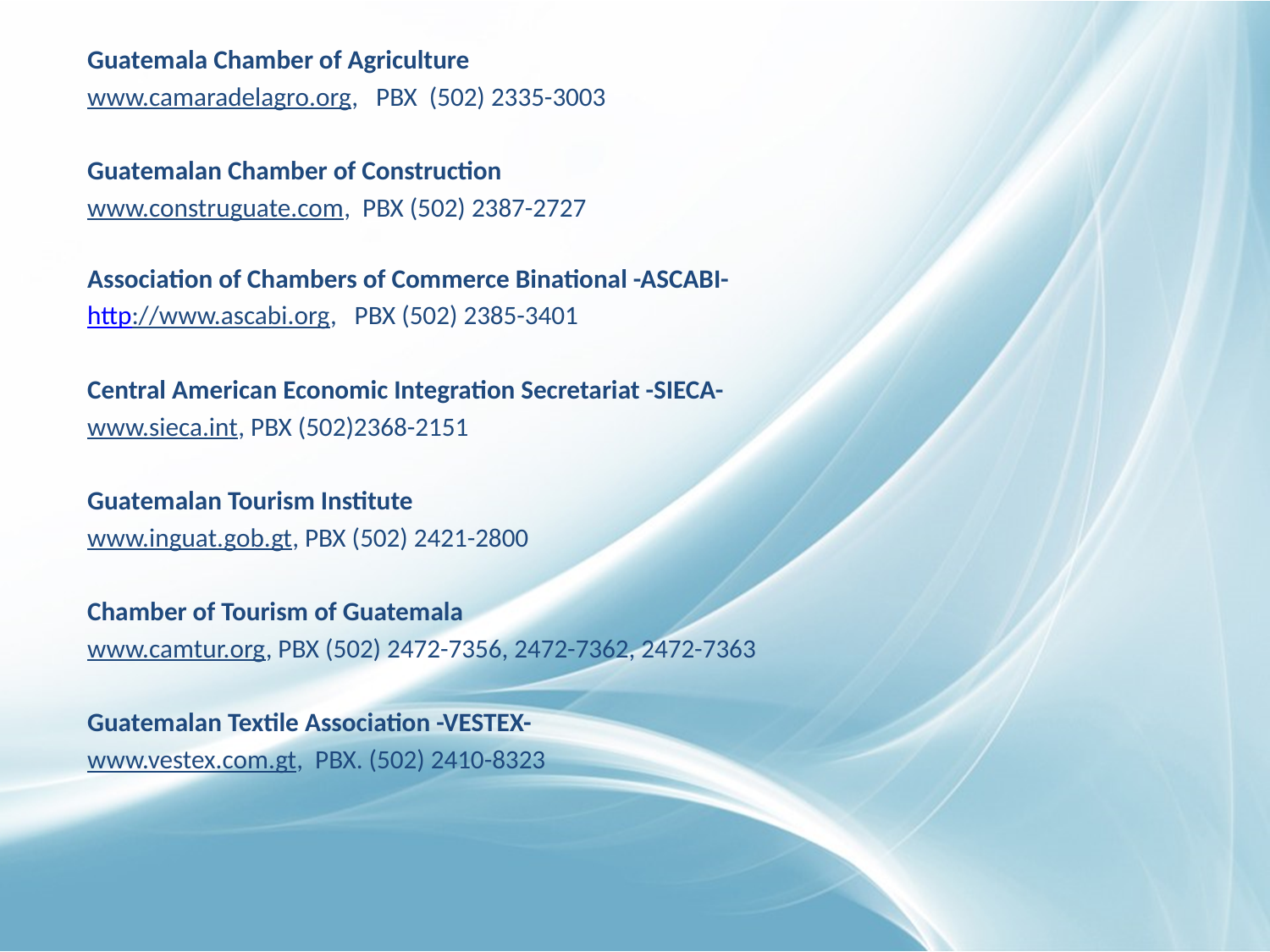

Guatemala Chamber of Agriculture
www.camaradelagro.org,   PBX  (502) 2335-3003

Guatemalan Chamber of Construction
www.construguate.com,  PBX (502) 2387-2727
Association of Chambers of Commerce Binational -ASCABI-
http://www.ascabi.org,   PBX (502) 2385-3401

Central American Economic Integration Secretariat -SIECA-
www.sieca.int, PBX (502)2368-2151

Guatemalan Tourism Institute
www.inguat.gob.gt, PBX (502) 2421-2800

Chamber of Tourism of Guatemala
www.camtur.org, PBX (502) 2472-7356, 2472-7362, 2472-7363

Guatemalan Textile Association -VESTEX-
www.vestex.com.gt,  PBX. (502) 2410-8323